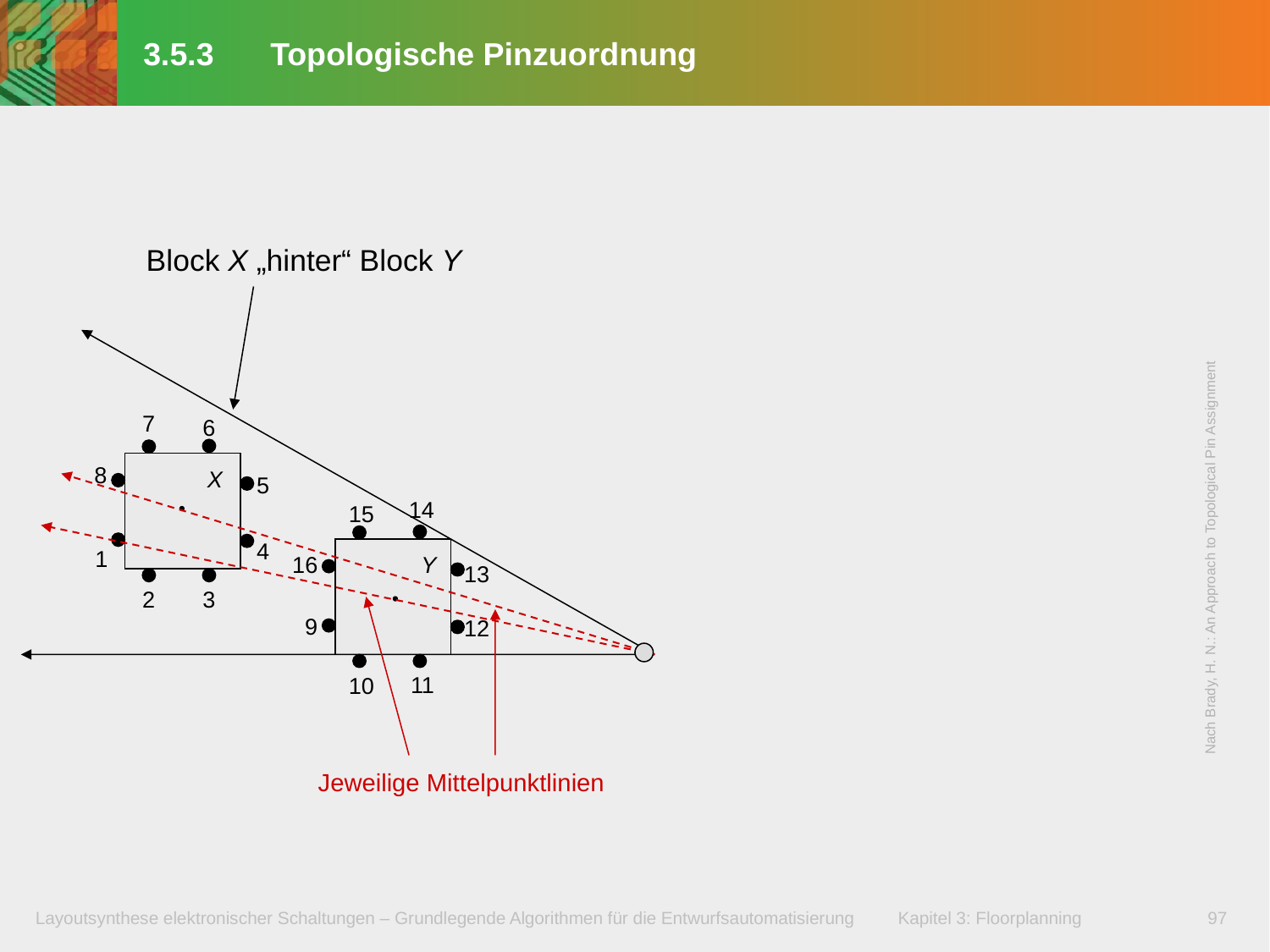

# 3.5.3	Topologische Pinzuordnung
Block X „hinter“ Block Y

7
6

8
X
5

14
15

4

Nach Brady, H. N.: An Approach to Topological Pin Assignment
1
Y
16

13

2
3

9
12

11
10
Jeweilige Mittelpunktlinien